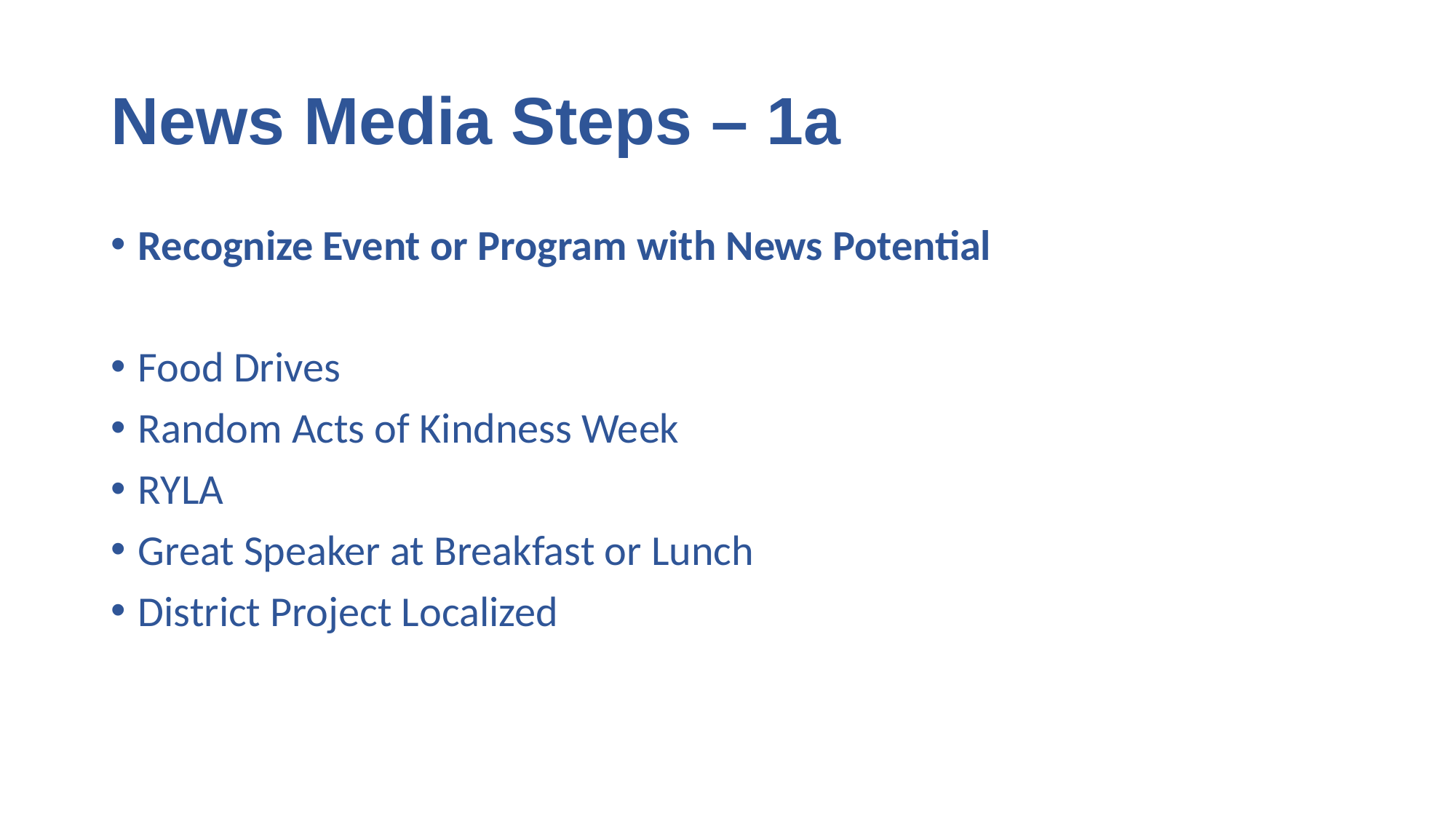

# News Media Steps – 1a
Recognize Event or Program with News Potential

Food Drives
Random Acts of Kindness Week
RYLA
Great Speaker at Breakfast or Lunch
District Project Localized